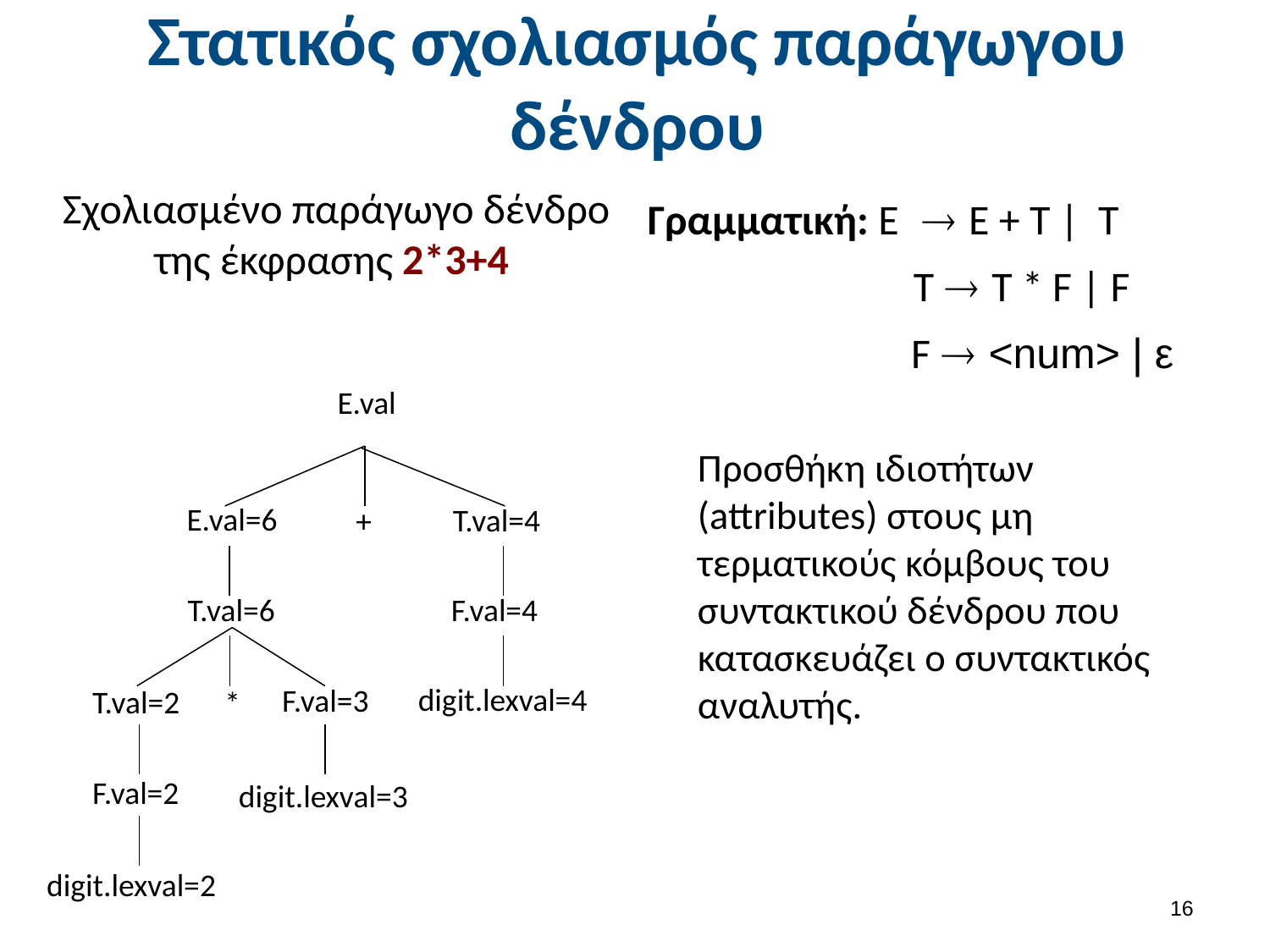

# Στατικός σχολιασμός παράγωγου δένδρου
Σχολιασμένο παράγωγο δένδρο της έκφρασης 2*3+4
Γραμματική: Ε  → Ε + T |  Τ
		 Τ → Τ * F | F
		 F → <num> | ε
E.val
E.val=6
T.val=4
+
T.val=6
F.val=4
digit.lexval=4
F.val=3
T.val=2
*
F.val=2
digit.lexval=3
digit.lexval=2
Προσθήκη ιδιοτήτων  (attributes) στους μη τερματικούς κόμβους του συντακτικού δένδρου που κατασκευάζει ο συντακτικός αναλυτής.

16